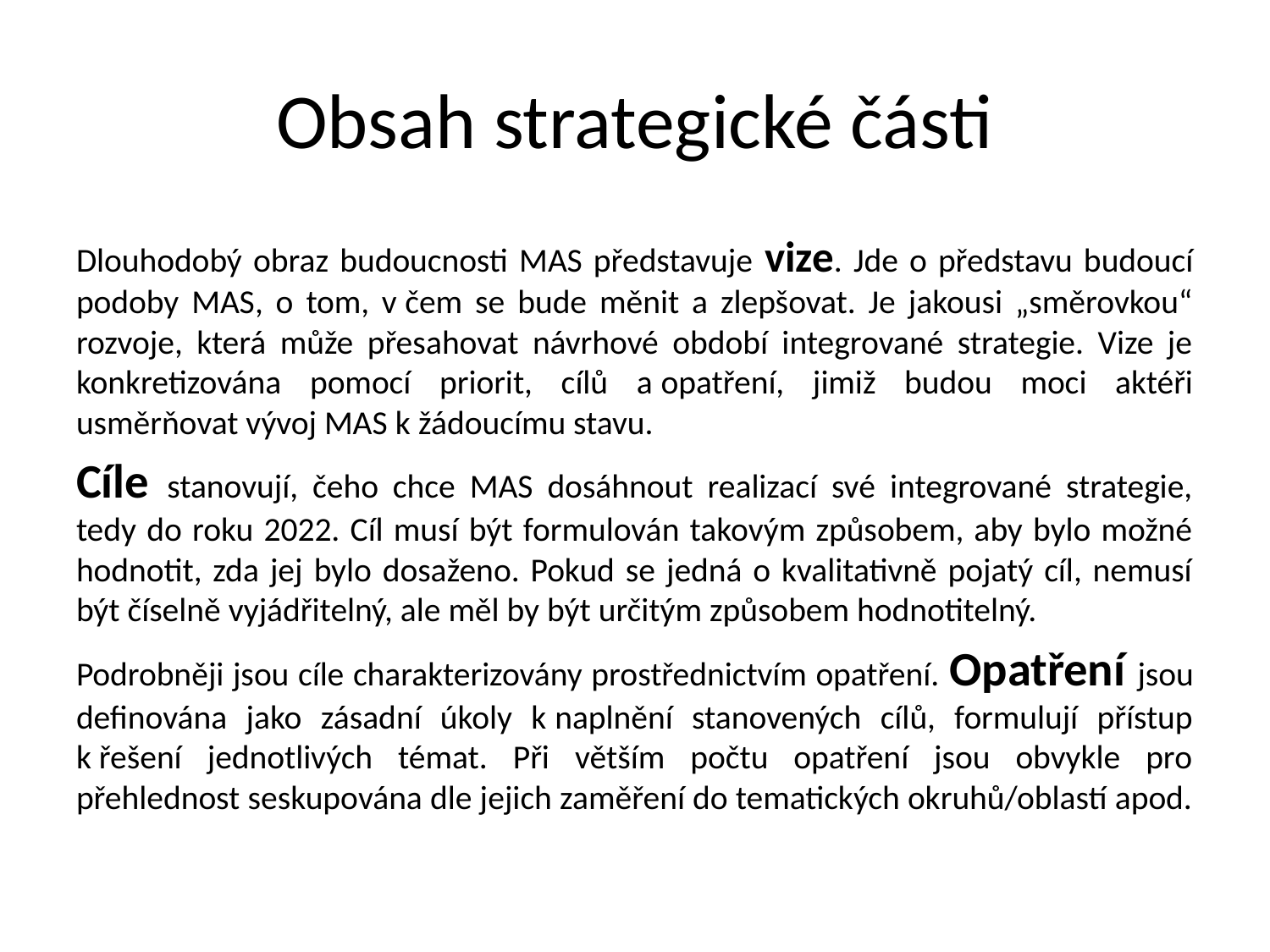

# Obsah strategické části
Dlouhodobý obraz budoucnosti MAS představuje vize. Jde o představu budoucí podoby MAS, o tom, v čem se bude měnit a zlepšovat. Je jakousi „směrovkou“ rozvoje, která může přesahovat návrhové období integrované strategie. Vize je konkretizována pomocí priorit, cílů a opatření, jimiž budou moci aktéři usměrňovat vývoj MAS k žádoucímu stavu.
Cíle stanovují, čeho chce MAS dosáhnout realizací své integrované strategie, tedy do roku 2022. Cíl musí být formulován takovým způsobem, aby bylo možné hodnotit, zda jej bylo dosaženo. Pokud se jedná o kvalitativně pojatý cíl, nemusí být číselně vyjádřitelný, ale měl by být určitým způsobem hodnotitelný.
Podrobněji jsou cíle charakterizovány prostřednictvím opatření. Opatření jsou definována jako zásadní úkoly k naplnění stanovených cílů, formulují přístup k řešení jednotlivých témat. Při větším počtu opatření jsou obvykle pro přehlednost seskupována dle jejich zaměření do tematických okruhů/oblastí apod.